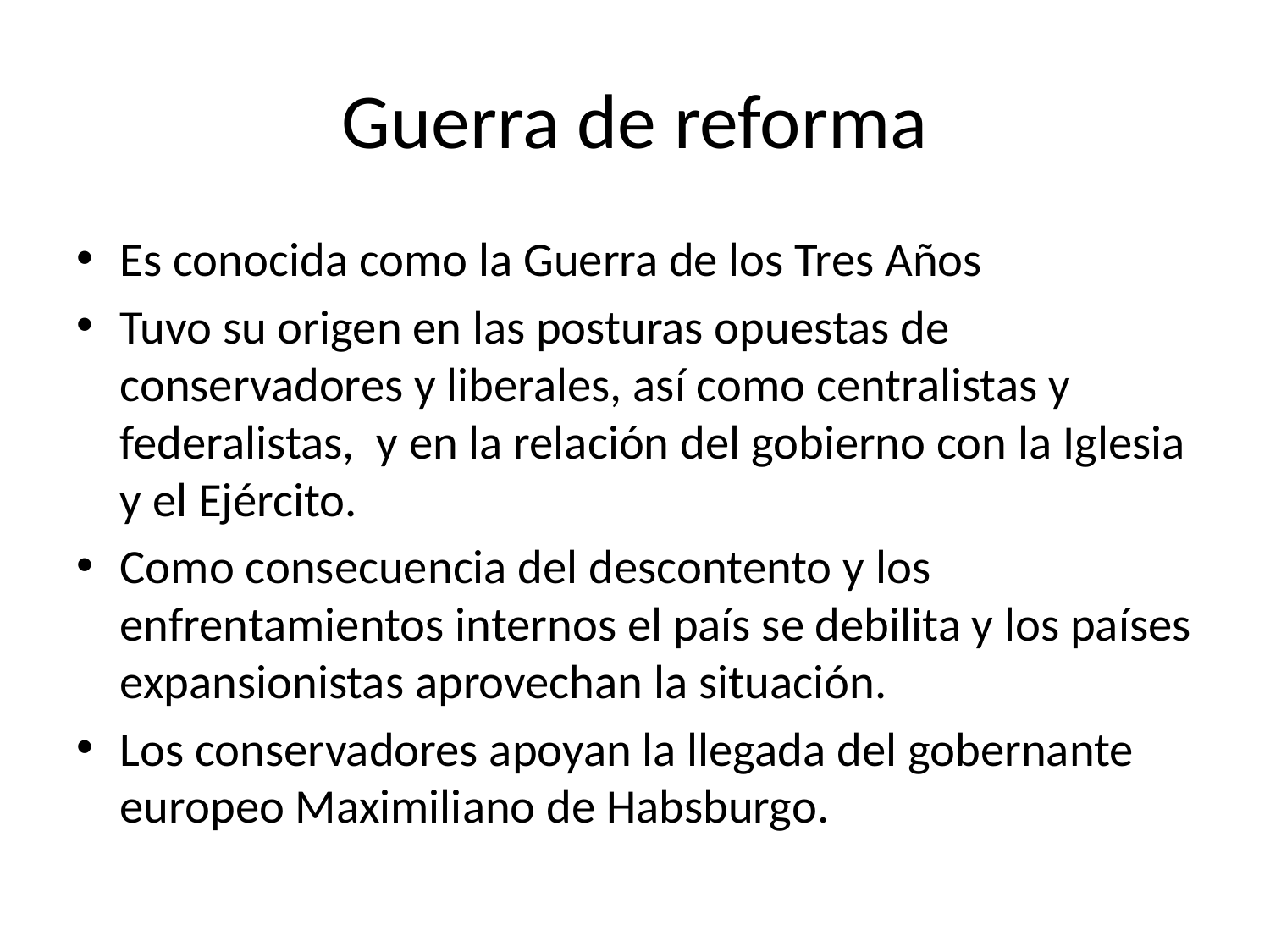

# Guerra de reforma
Es conocida como la Guerra de los Tres Años
Tuvo su origen en las posturas opuestas de conservadores y liberales, así como centralistas y federalistas,  y en la relación del gobierno con la Iglesia y el Ejército.
Como consecuencia del descontento y los enfrentamientos internos el país se debilita y los países expansionistas aprovechan la situación.
Los conservadores apoyan la llegada del gobernante europeo Maximiliano de Habsburgo.